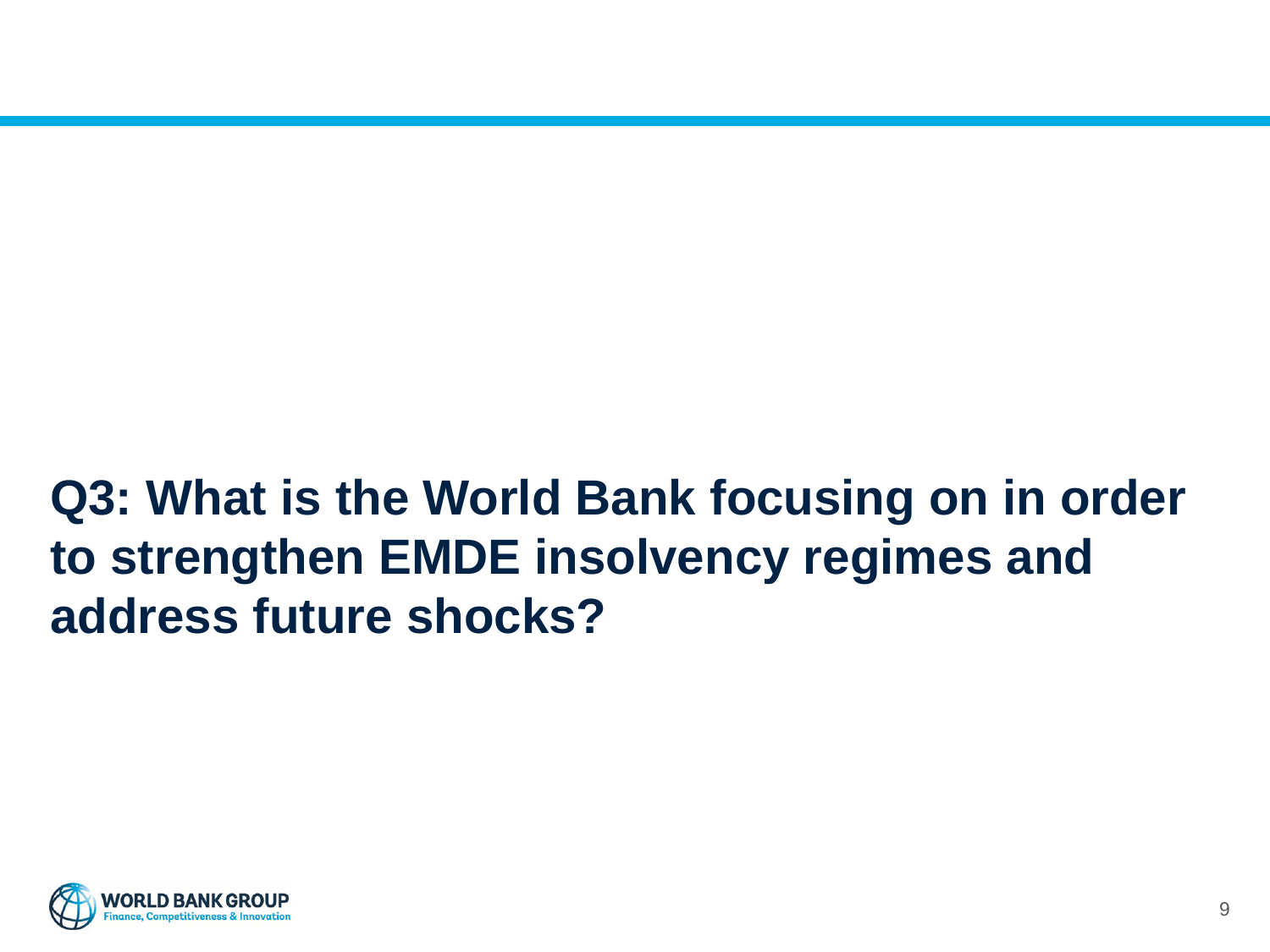

Q3: What is the World Bank focusing on in order to strengthen EMDE insolvency regimes and address future shocks?
9